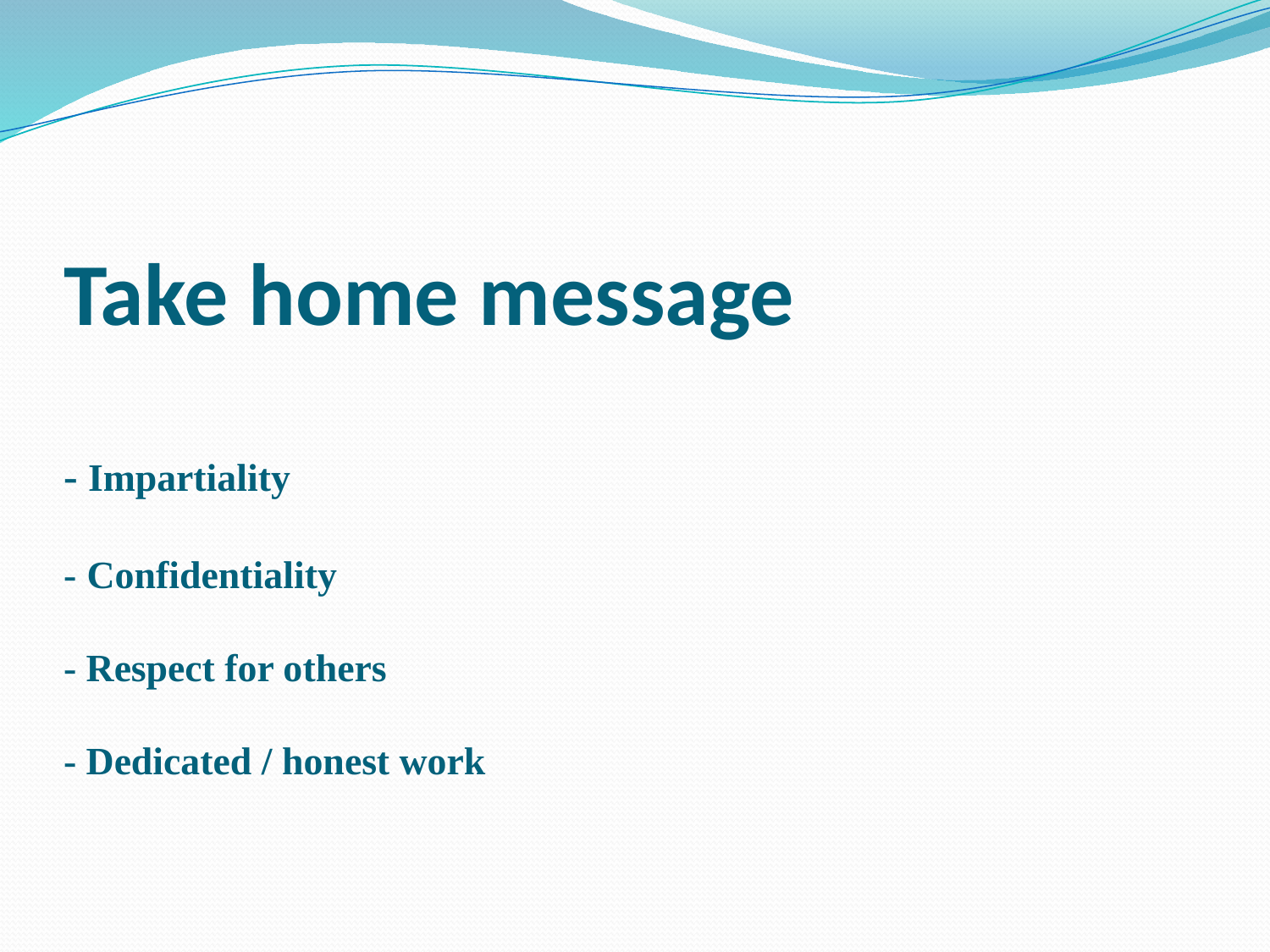

# Take home message - Impartiality - Confidentiality - Respect for others - Dedicated / honest work